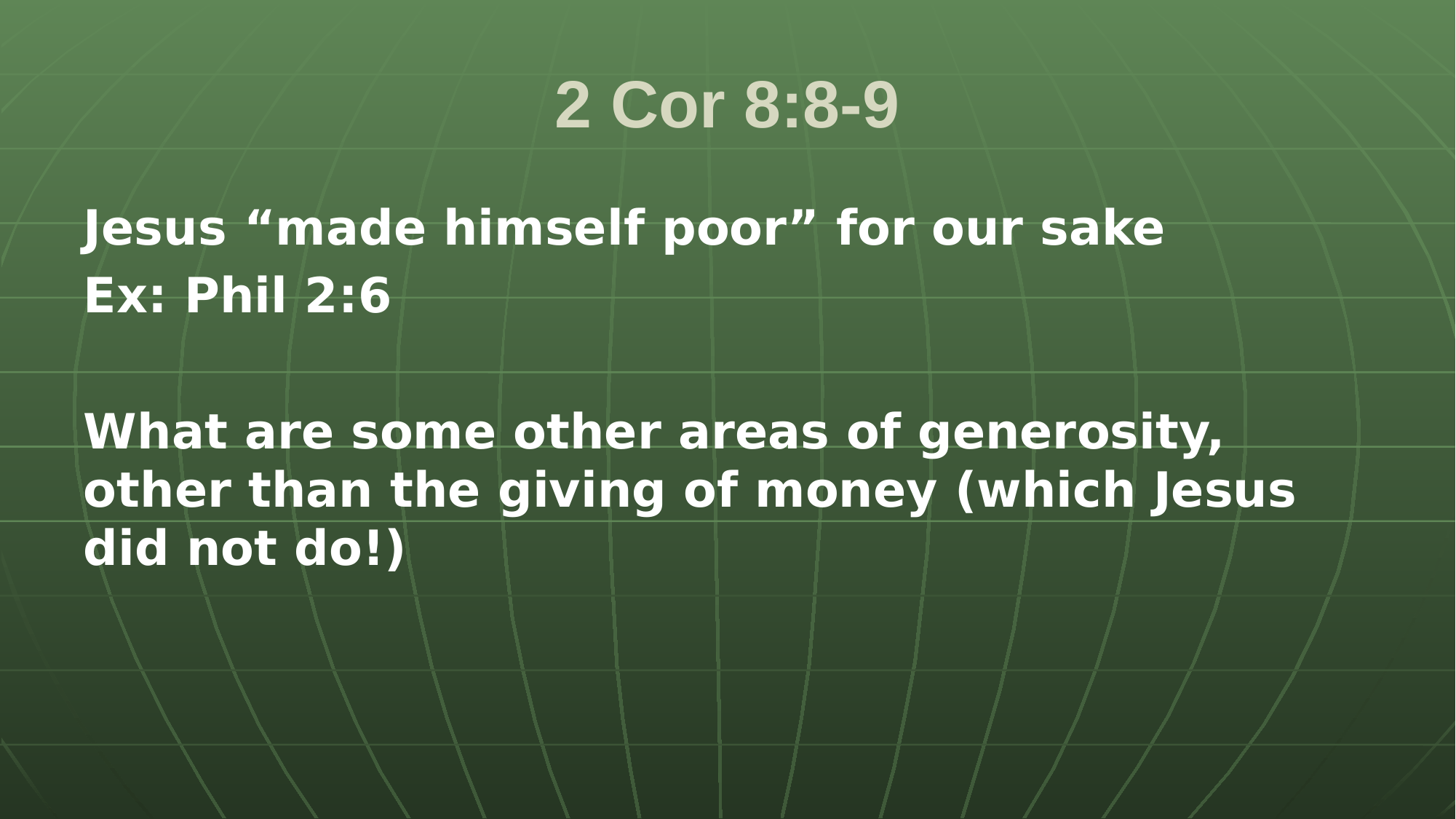

# 2 Cor 8:8-9
Jesus “made himself poor” for our sake
Ex: Phil 2:6

What are some other areas of generosity, other than the giving of money (which Jesus did not do!)